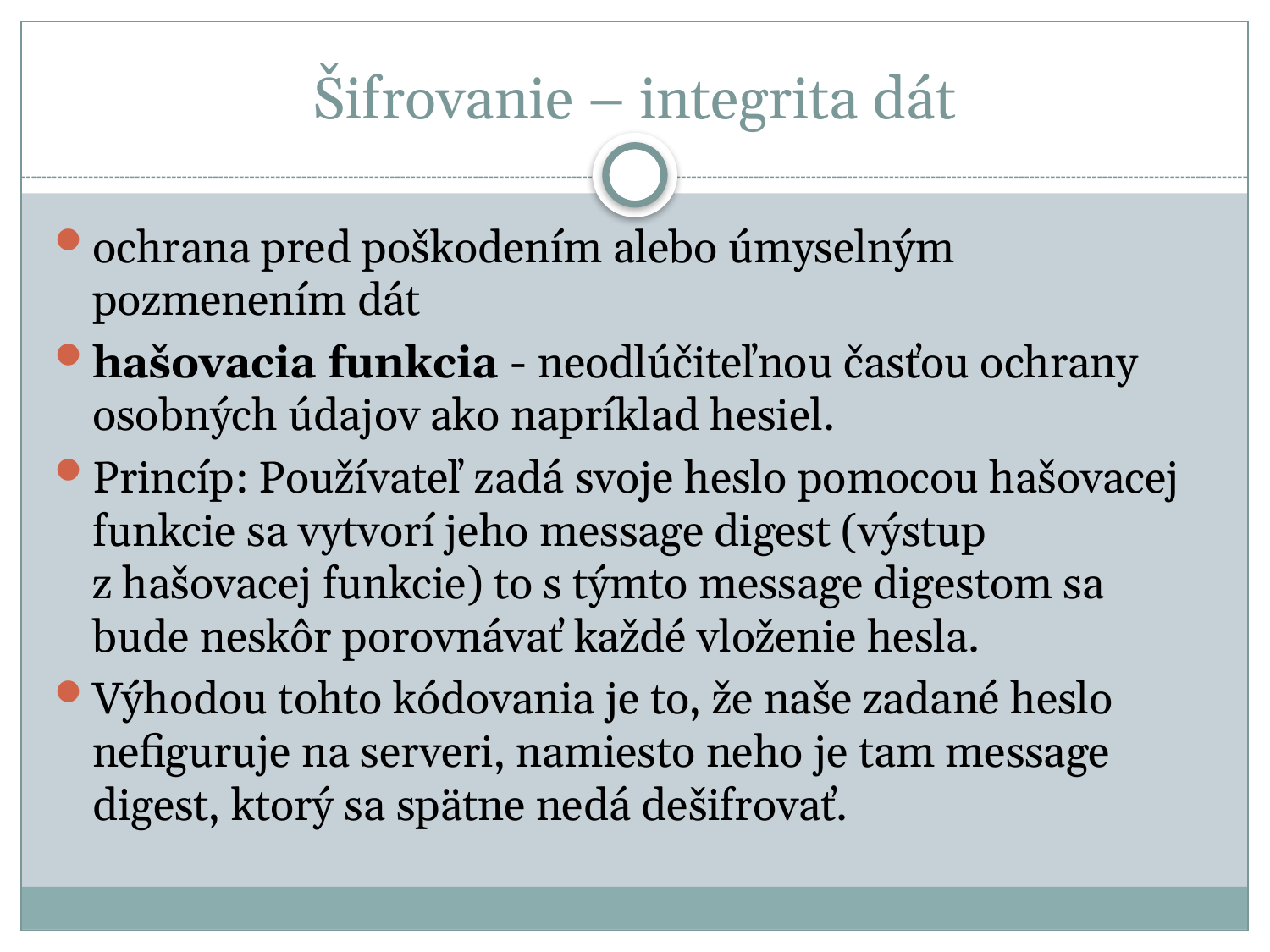

# Šifrovanie – integrita dát
ochrana pred poškodením alebo úmyselným pozmenením dát
hašovacia funkcia - neodlúčiteľnou časťou ochrany osobných údajov ako napríklad hesiel.
Princíp: Používateľ zadá svoje heslo pomocou hašovacej funkcie sa vytvorí jeho message digest (výstup z hašovacej funkcie) to s týmto message digestom sa bude neskôr porovnávať každé vloženie hesla.
Výhodou tohto kódovania je to, že naše zadané heslo nefiguruje na serveri, namiesto neho je tam message digest, ktorý sa spätne nedá dešifrovať.